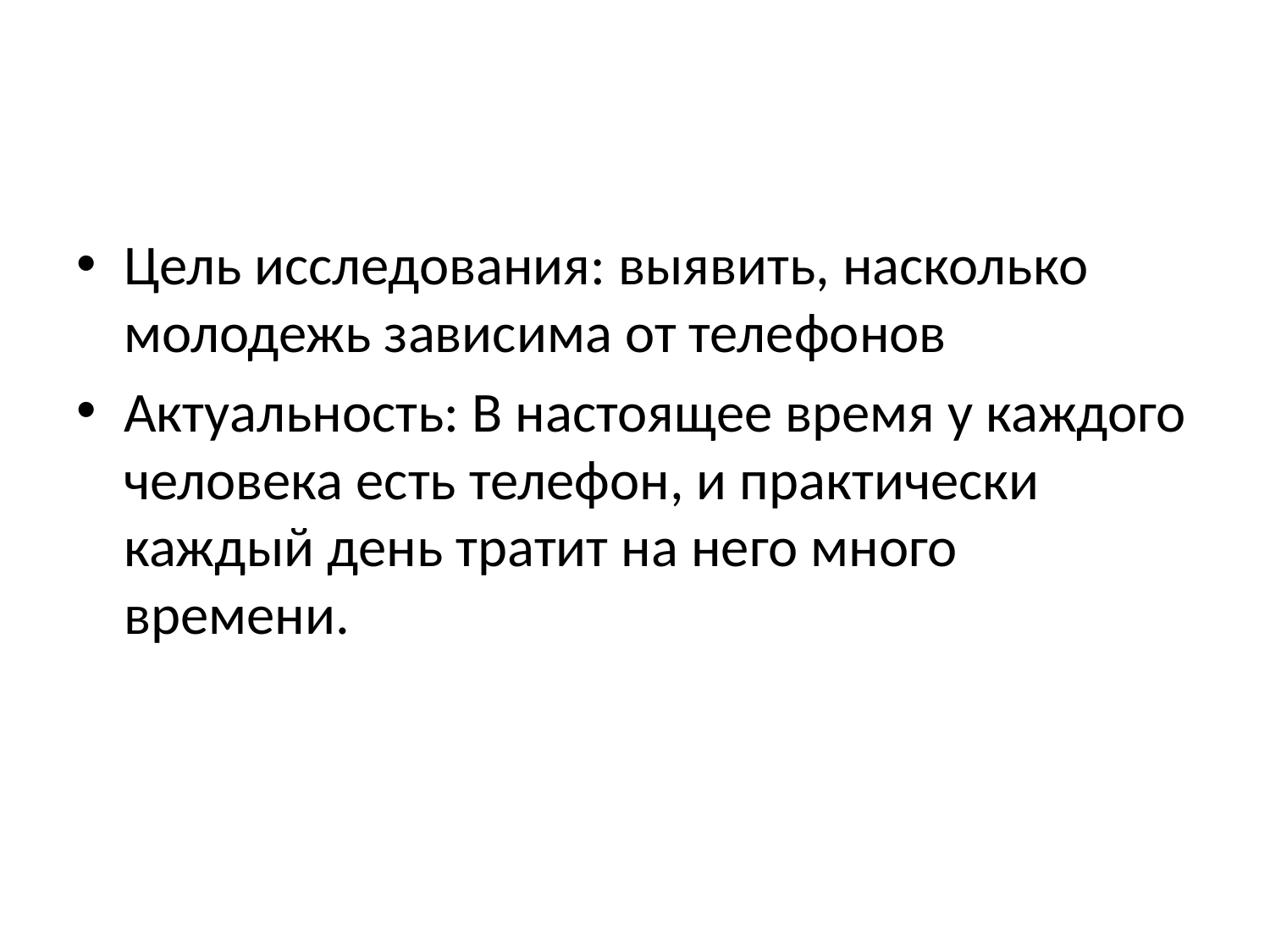

#
Цель исследования: выявить, насколько молодежь зависима от телефонов
Актуальность: В настоящее время у каждого человека есть телефон, и практически каждый день тратит на него много времени.